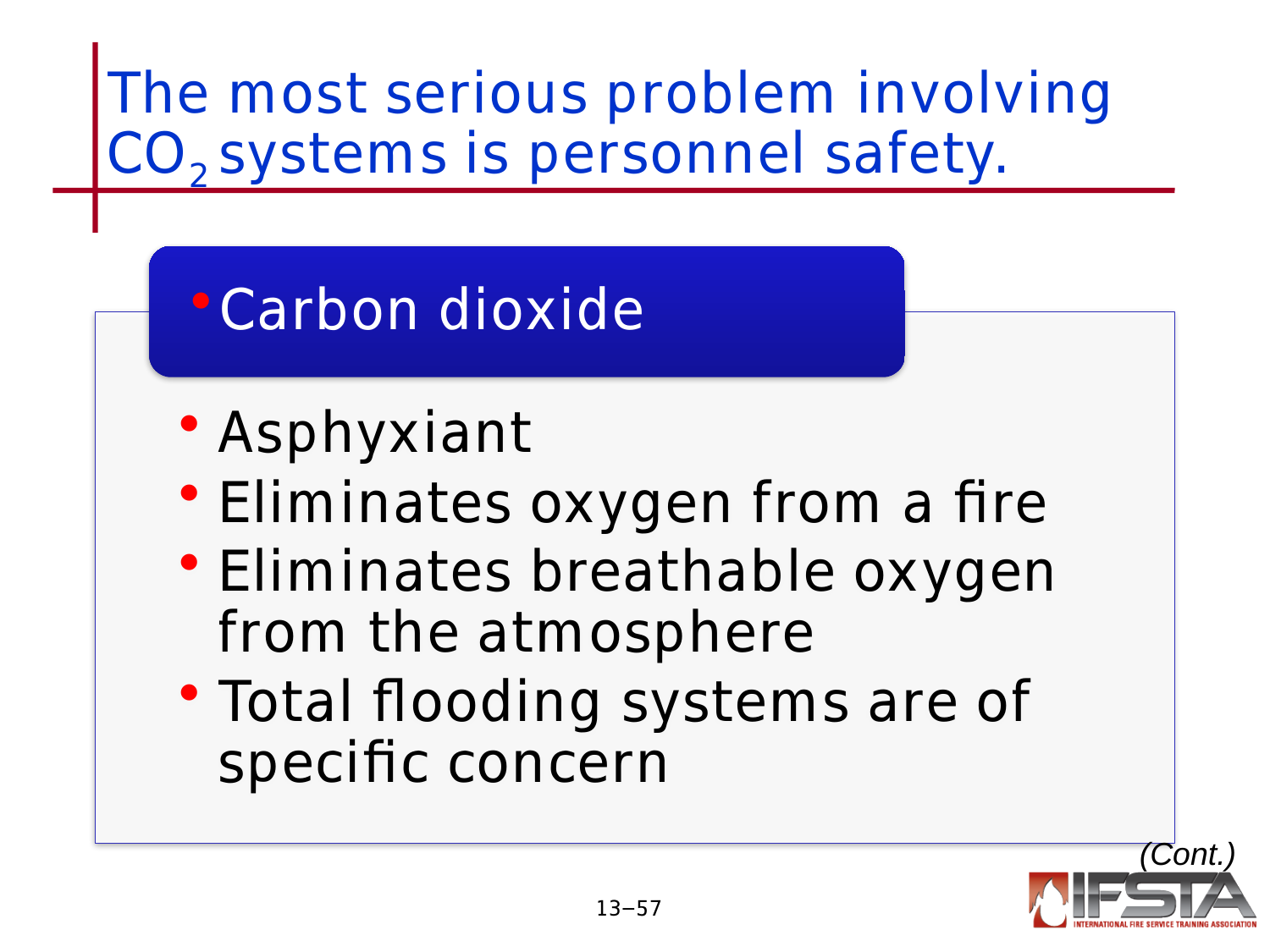

# The most serious problem involving CO2 systems is personnel safety.
Asphyxiant
Eliminates oxygen from a fire
Eliminates breathable oxygen from the atmosphere
Total flooding systems are of specific concern
Carbon dioxide
(Cont.)
13–57